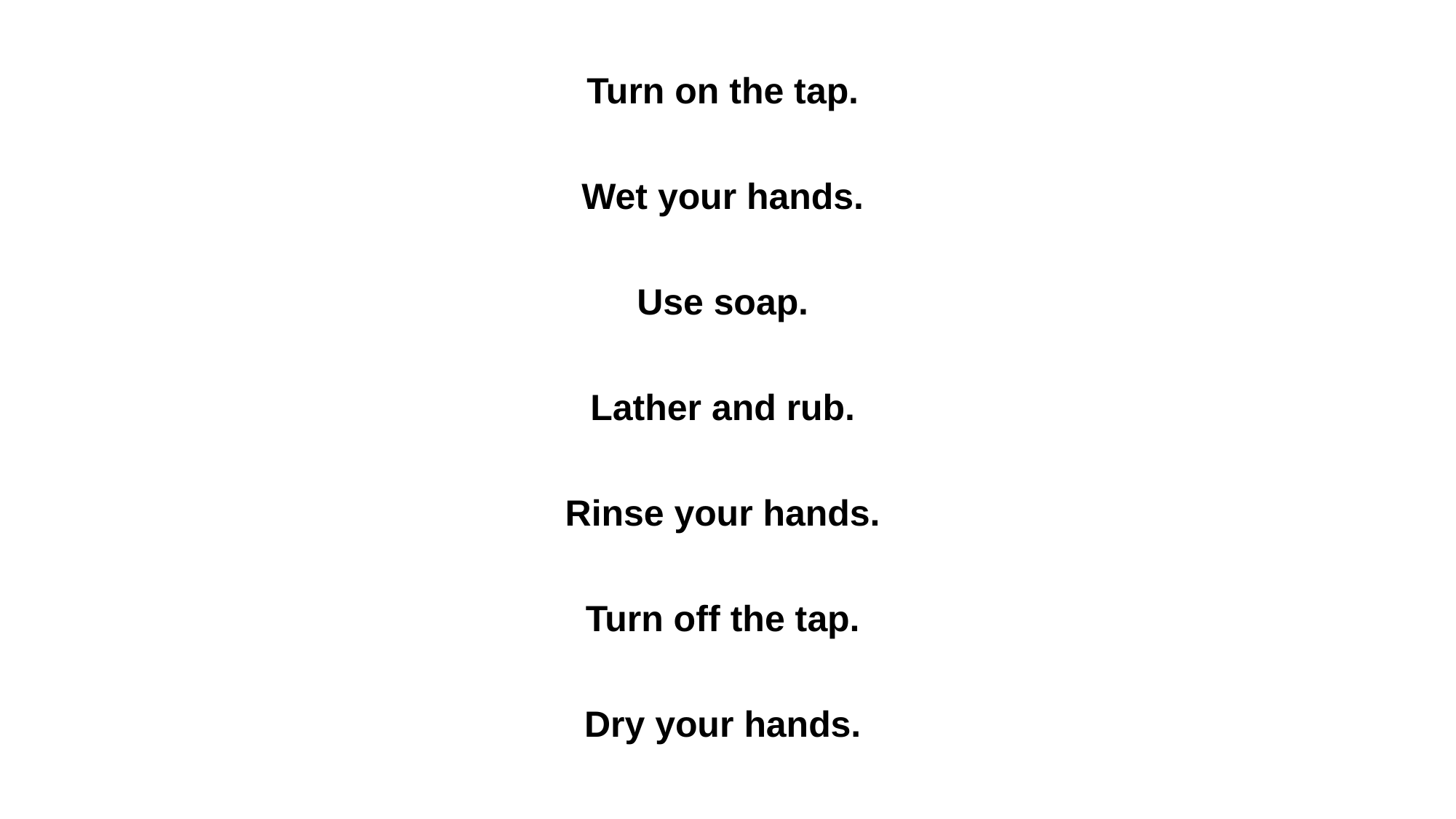

Turn on the tap.

Wet your hands.

Use soap.

Lather and rub.

Rinse your hands.

Turn off the tap.

Dry your hands.